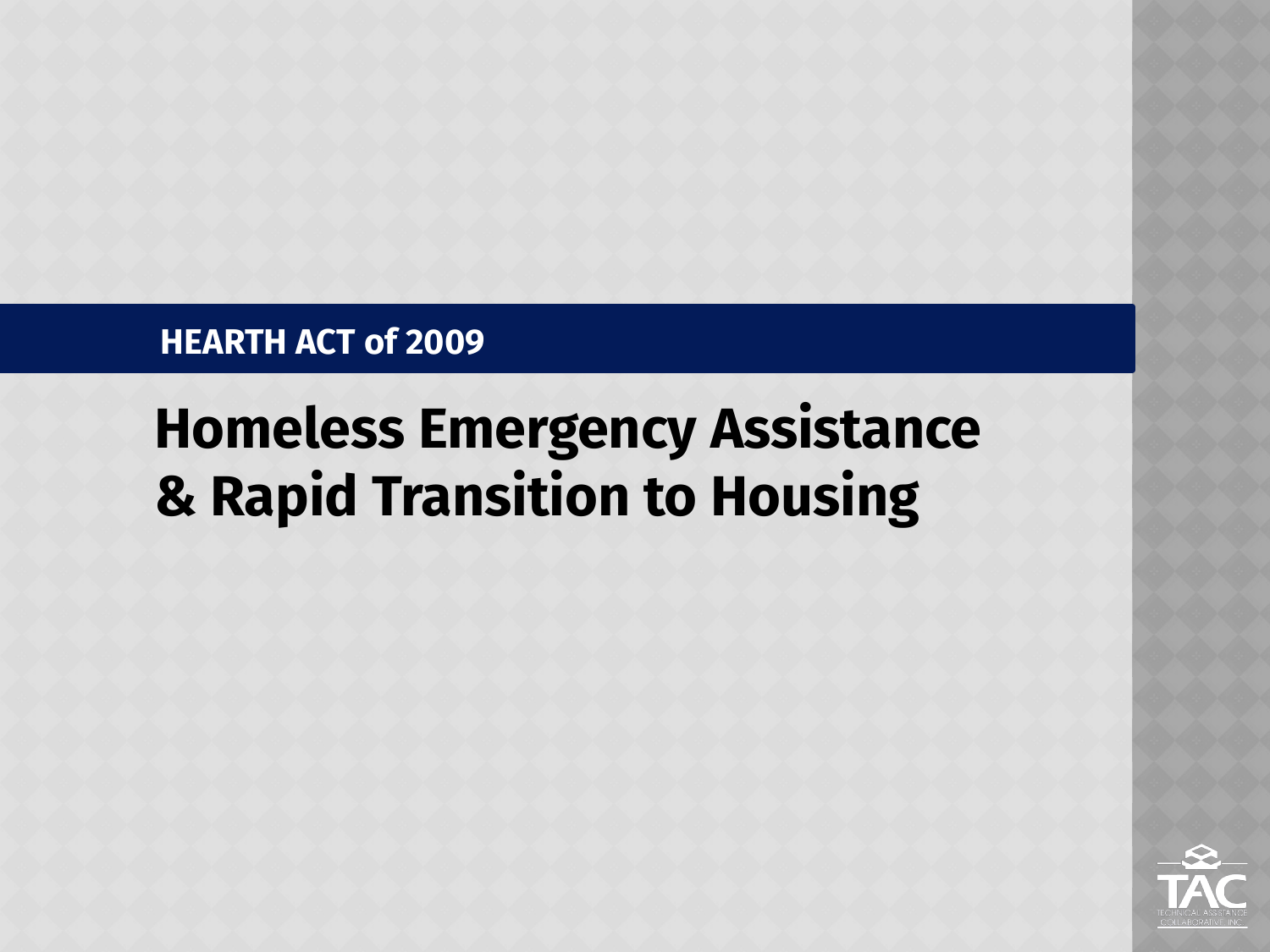

HEARTH ACT of 2009
# Homeless Emergency Assistance & Rapid Transition to Housing